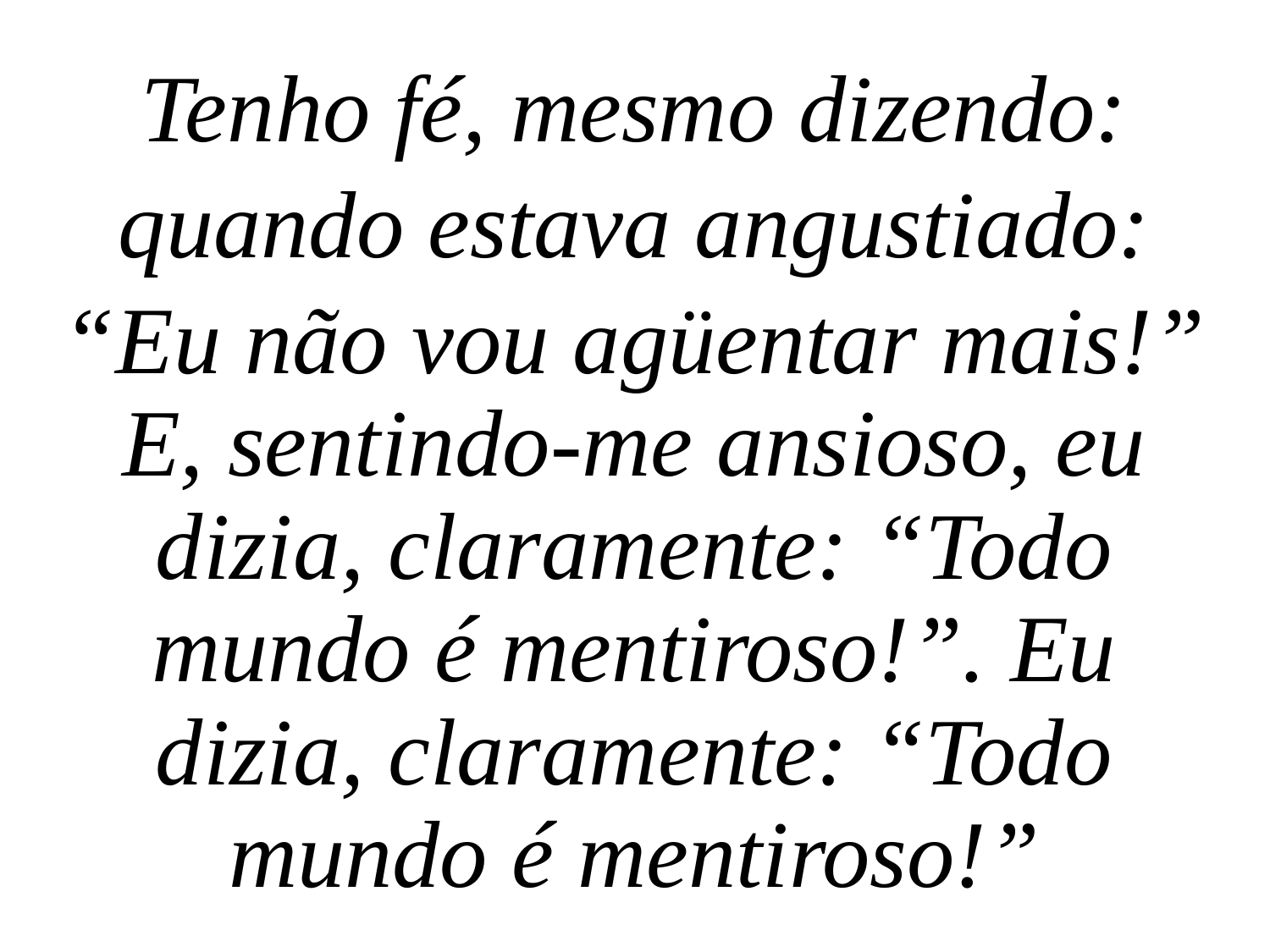

Tenho fé, mesmo dizendo:
quando estava angustiado:
“Eu não vou agüentar mais!” E, sentindo-me ansioso, eu dizia, claramente: “Todo mundo é mentiroso!”. Eu dizia, claramente: “Todo mundo é mentiroso!”